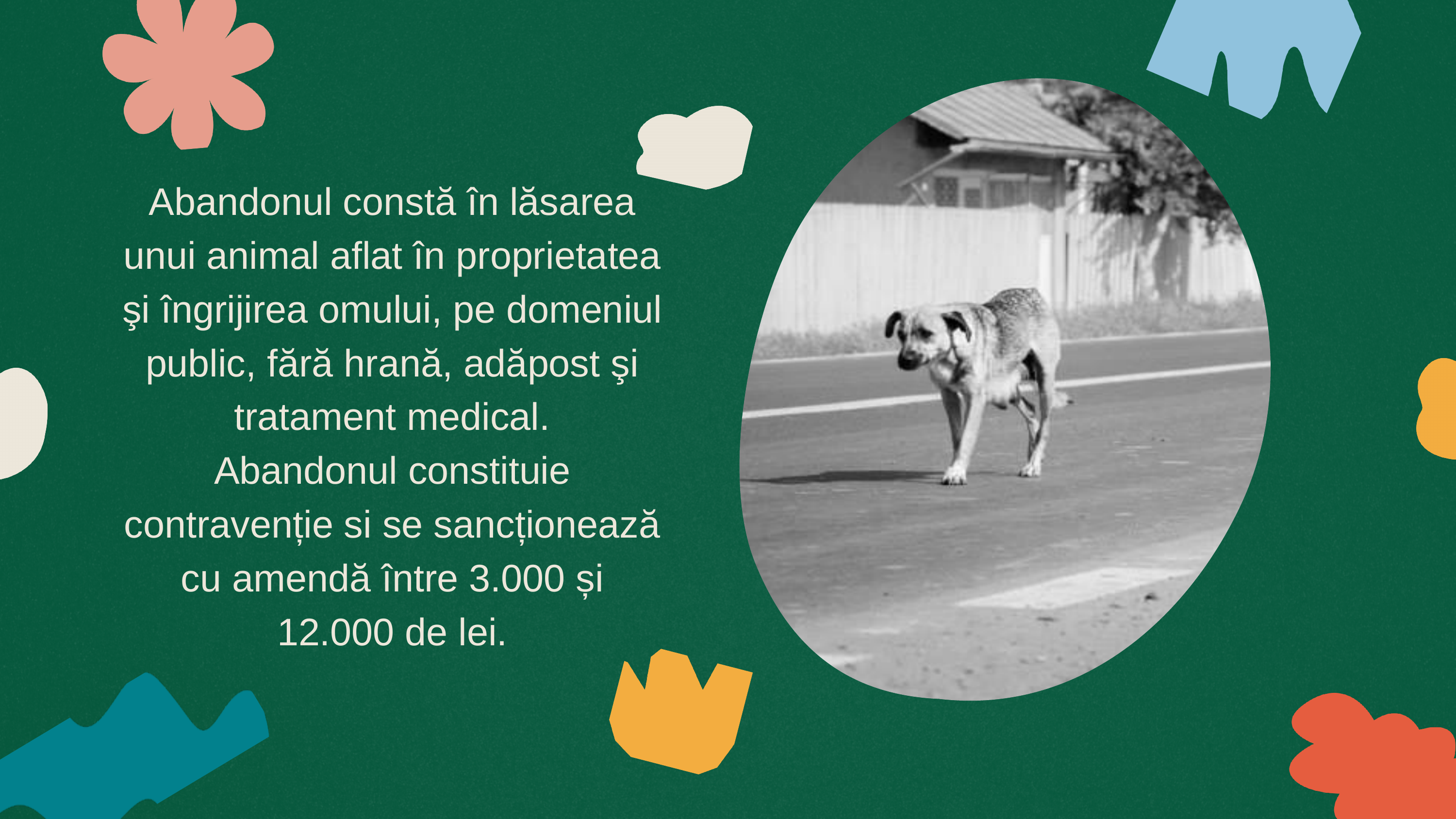

Abandonul constă în lăsarea unui animal aflat în proprietatea şi îngrijirea omului, pe domeniul public, fără hrană, adăpost şi tratament medical.
Abandonul constituie contravenție si se sancționează cu amendă între 3.000 și 12.000 de lei.